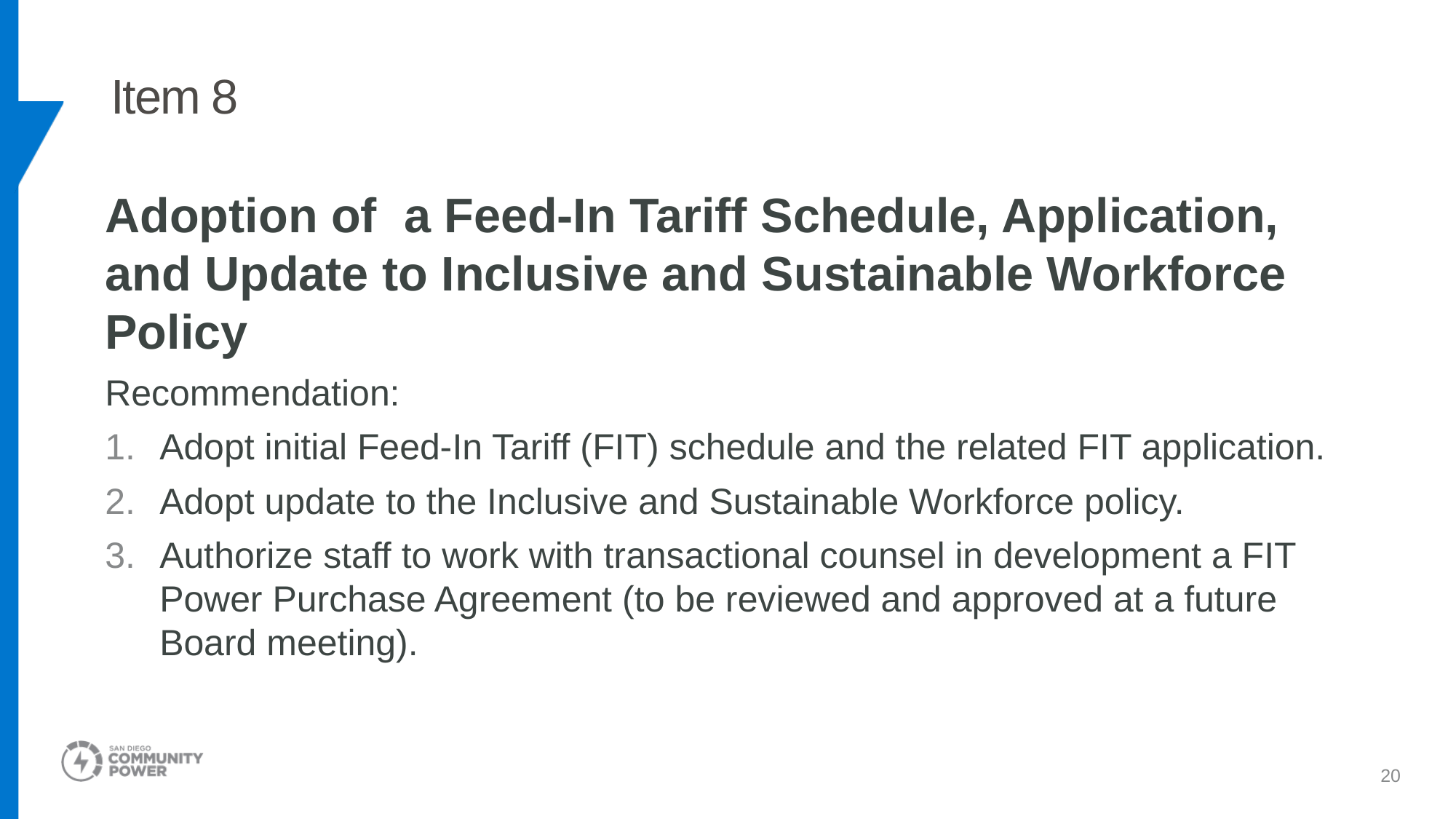

# Item 8
Adoption of  a Feed-In Tariff Schedule, Application, and Update to Inclusive and Sustainable Workforce Policy
Recommendation:
Adopt initial Feed-In Tariff (FIT) schedule and the related FIT application.
Adopt update to the Inclusive and Sustainable Workforce policy.
Authorize staff to work with transactional counsel in development a FIT Power Purchase Agreement (to be reviewed and approved at a future Board meeting).